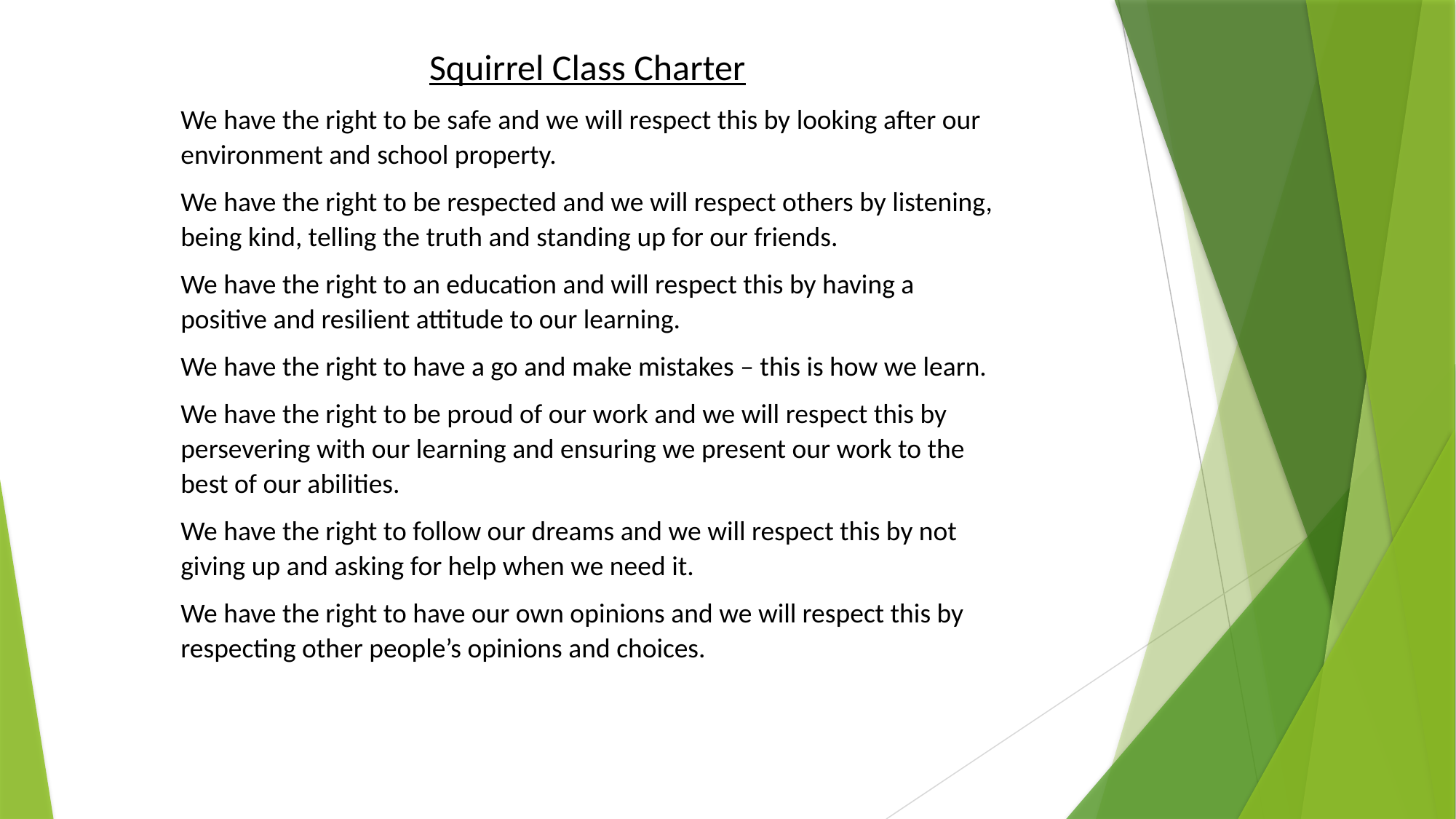

Squirrel Class Charter
We have the right to be safe and we will respect this by looking after our environment and school property.
We have the right to be respected and we will respect others by listening, being kind, telling the truth and standing up for our friends.
We have the right to an education and will respect this by having a positive and resilient attitude to our learning.
We have the right to have a go and make mistakes – this is how we learn.
We have the right to be proud of our work and we will respect this by persevering with our learning and ensuring we present our work to the best of our abilities.
We have the right to follow our dreams and we will respect this by not giving up and asking for help when we need it.
We have the right to have our own opinions and we will respect this by respecting other people’s opinions and choices.